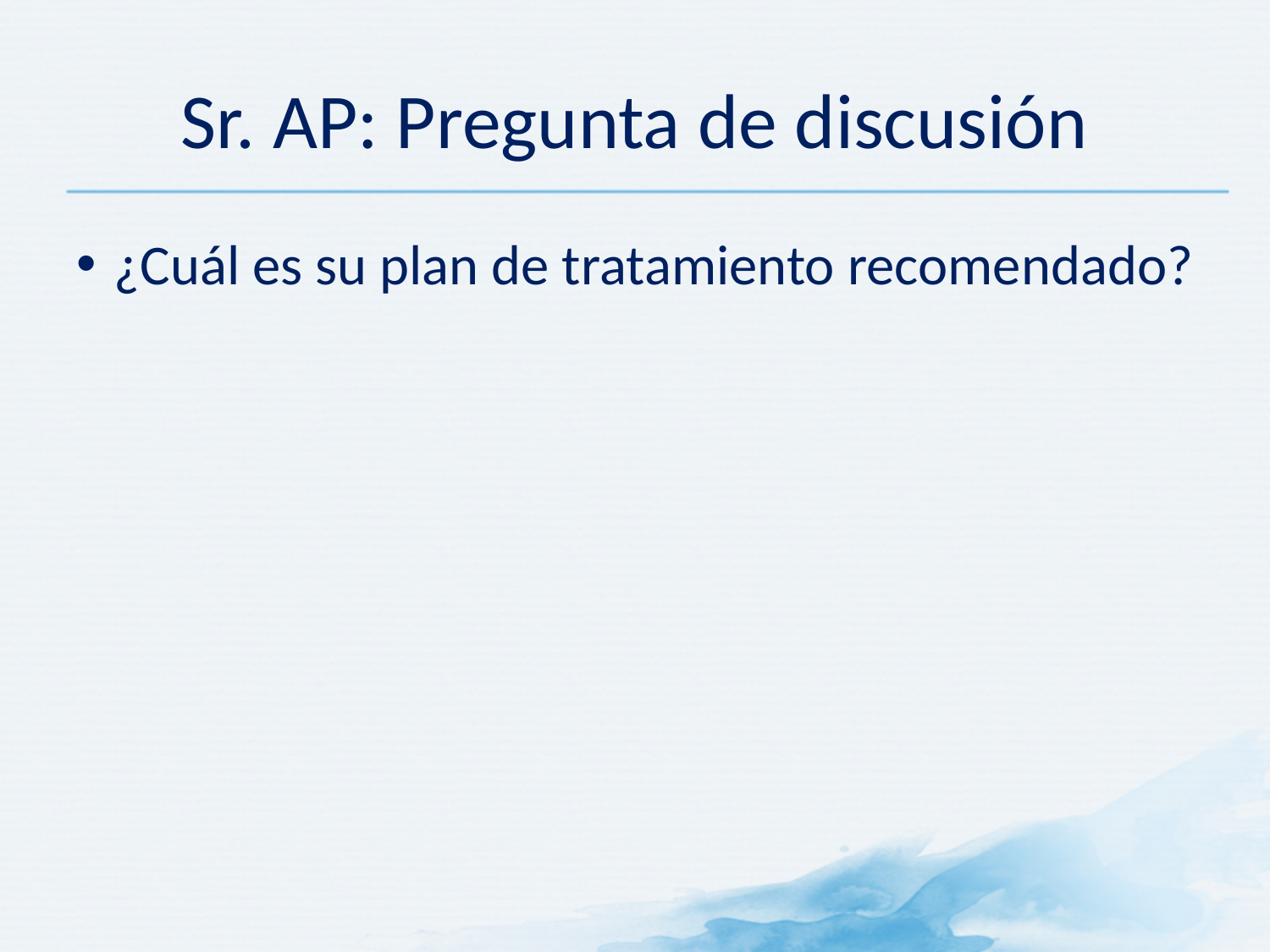

# Sr. AP: Pregunta de discusión
¿Cuál es su plan de tratamiento recomendado?